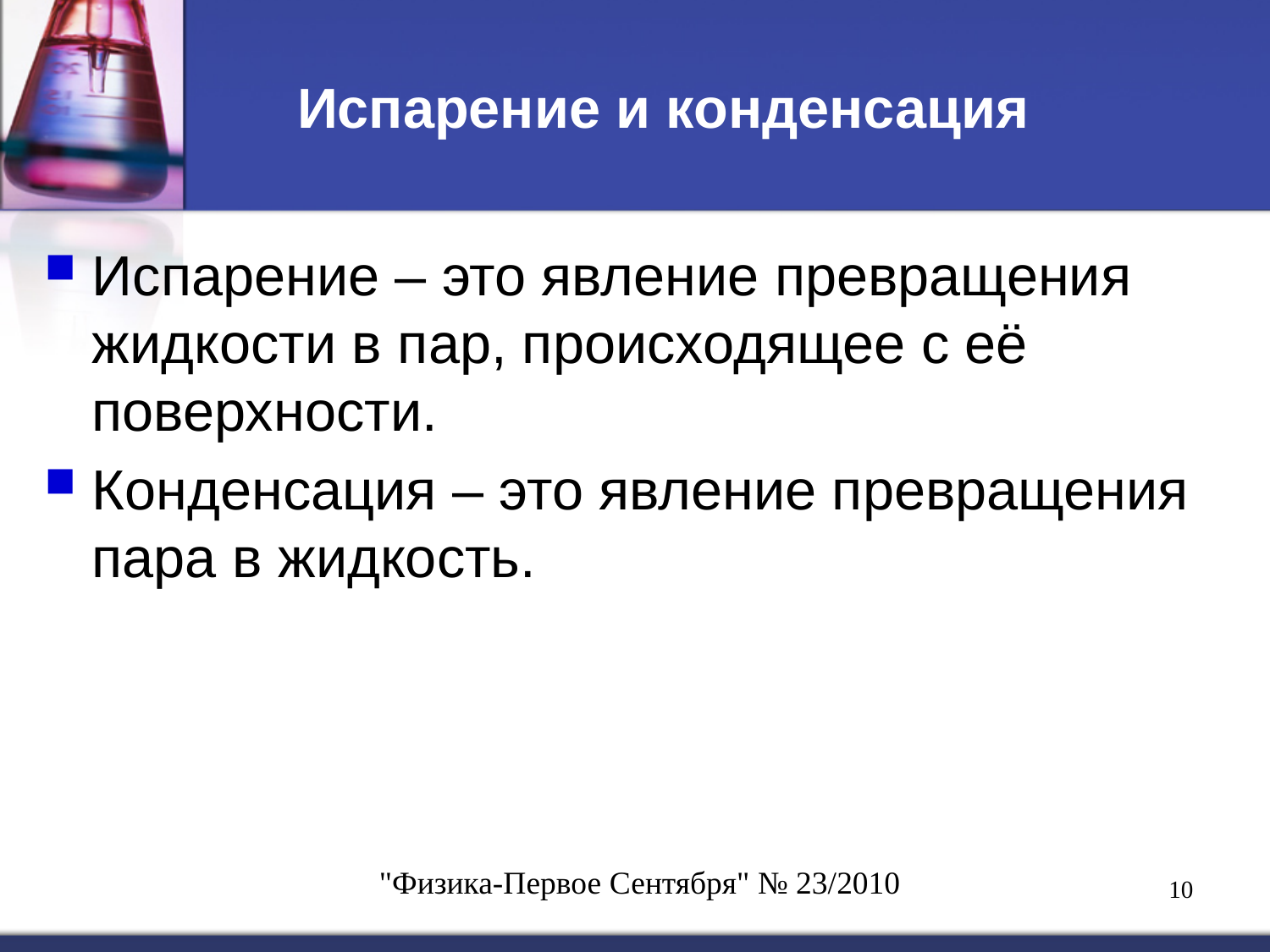

# Испарение и конденсация
Испарение – это явление превращения жидкости в пар, происходящее с её поверхности.
Конденсация – это явление превращения пара в жидкость.

"Физика-Первое Сентября" № 23/2010
10